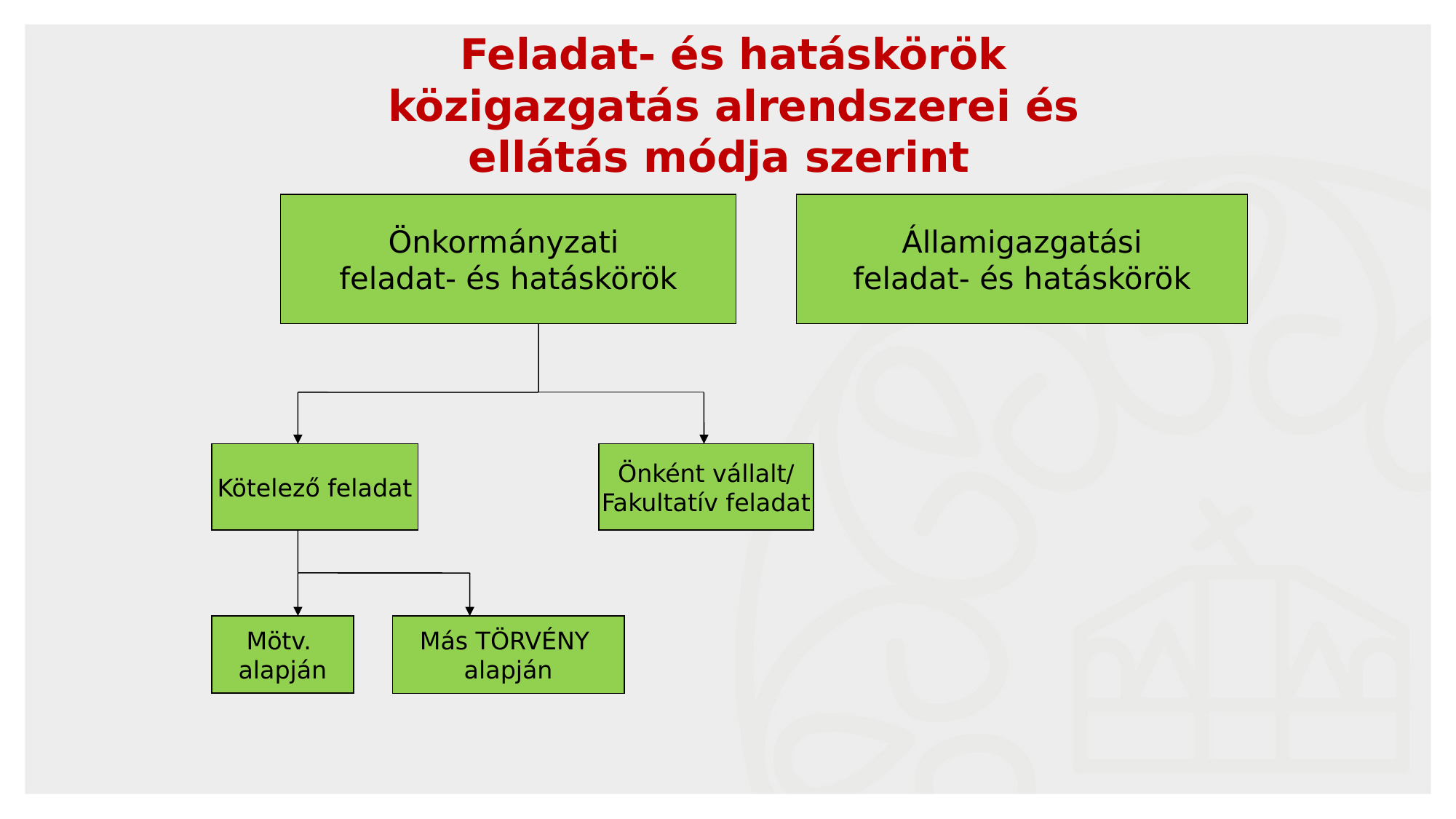

Feladat- és hatáskörök  közigazgatás alrendszerei és ellátás módja szerint
Önkormányzati
feladat- és hatáskörök
Államigazgatási
feladat- és hatáskörök

Kötelező feladat
Önként vállalt/
Fakultatív feladat

Mötv.
alapján
Más TÖRVÉNY
alapján